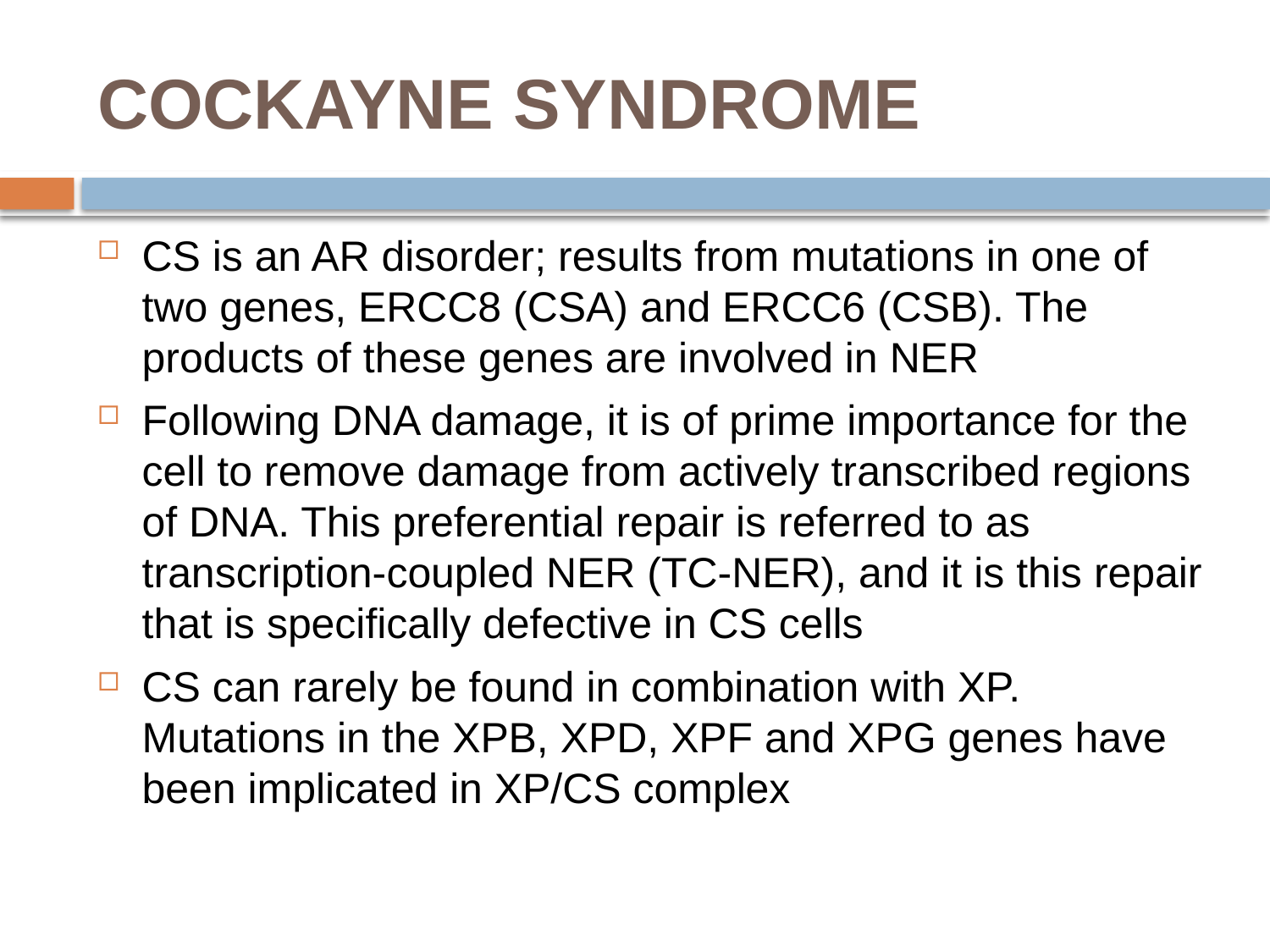

# COCKAYNE SYNDROME
CS is an AR disorder; results from mutations in one of two genes, ERCC8 (CSA) and ERCC6 (CSB). The products of these genes are involved in NER
Following DNA damage, it is of prime importance for the cell to remove damage from actively transcribed regions of DNA. This preferential repair is referred to as transcription‐coupled NER (TC‐NER), and it is this repair that is specifically defective in CS cells
CS can rarely be found in combination with XP. Mutations in the XPB, XPD, XPF and XPG genes have been implicated in XP/CS complex